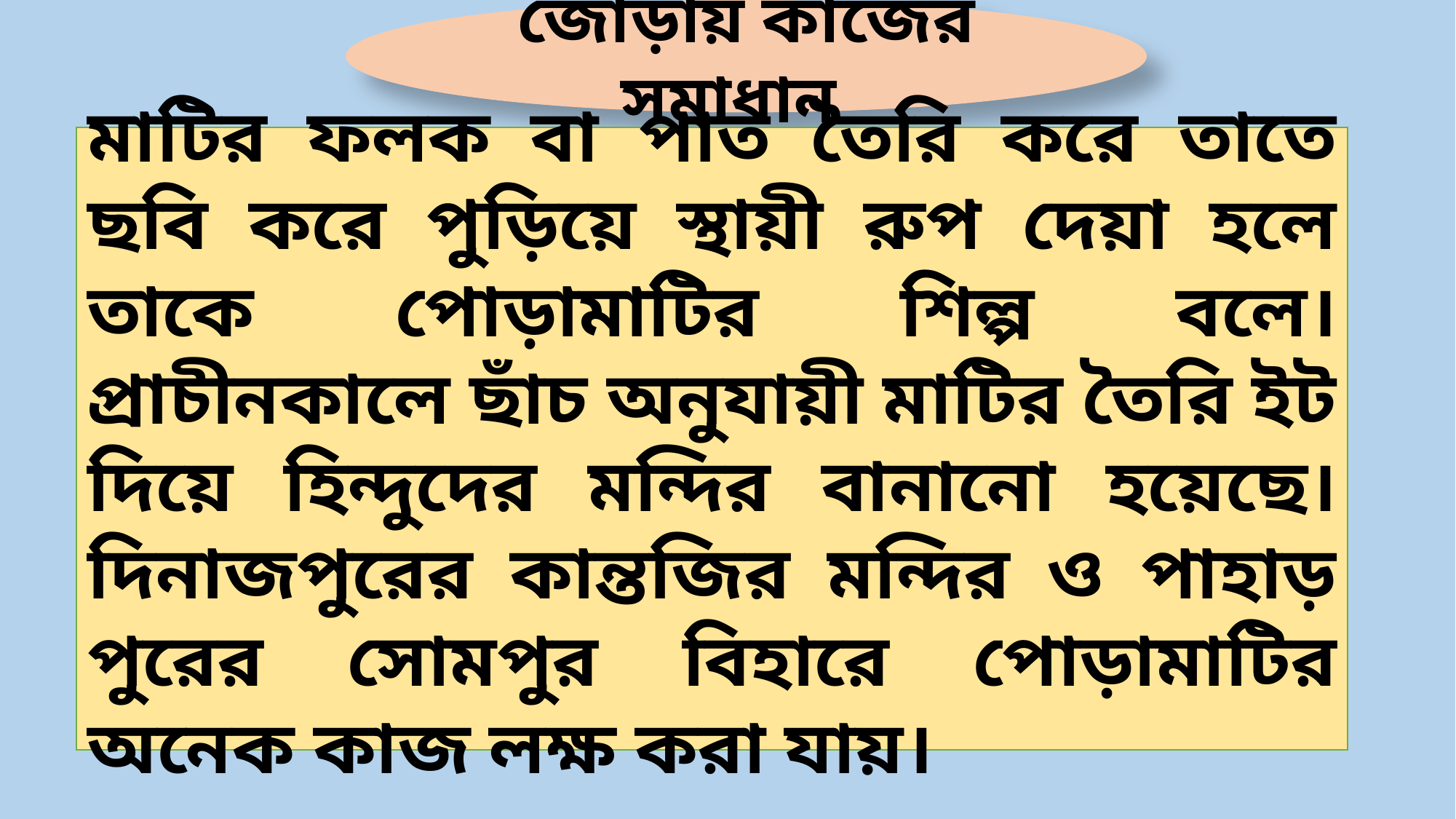

জোড়ায় কাজের সমাধান
মাটির ফলক বা পাত তৈরি করে তাতে ছবি করে পুড়িয়ে স্থায়ী রুপ দেয়া হলে তাকে পোড়ামাটির শিল্প বলে। প্রাচীনকালে ছাঁচ অনুযায়ী মাটির তৈরি ইট দিয়ে হিন্দুদের মন্দির বানানো হয়েছে। দিনাজপুরের কান্তজির মন্দির ও পাহাড় পুরের সোমপুর বিহারে পোড়ামাটির অনেক কাজ লক্ষ করা যায়।